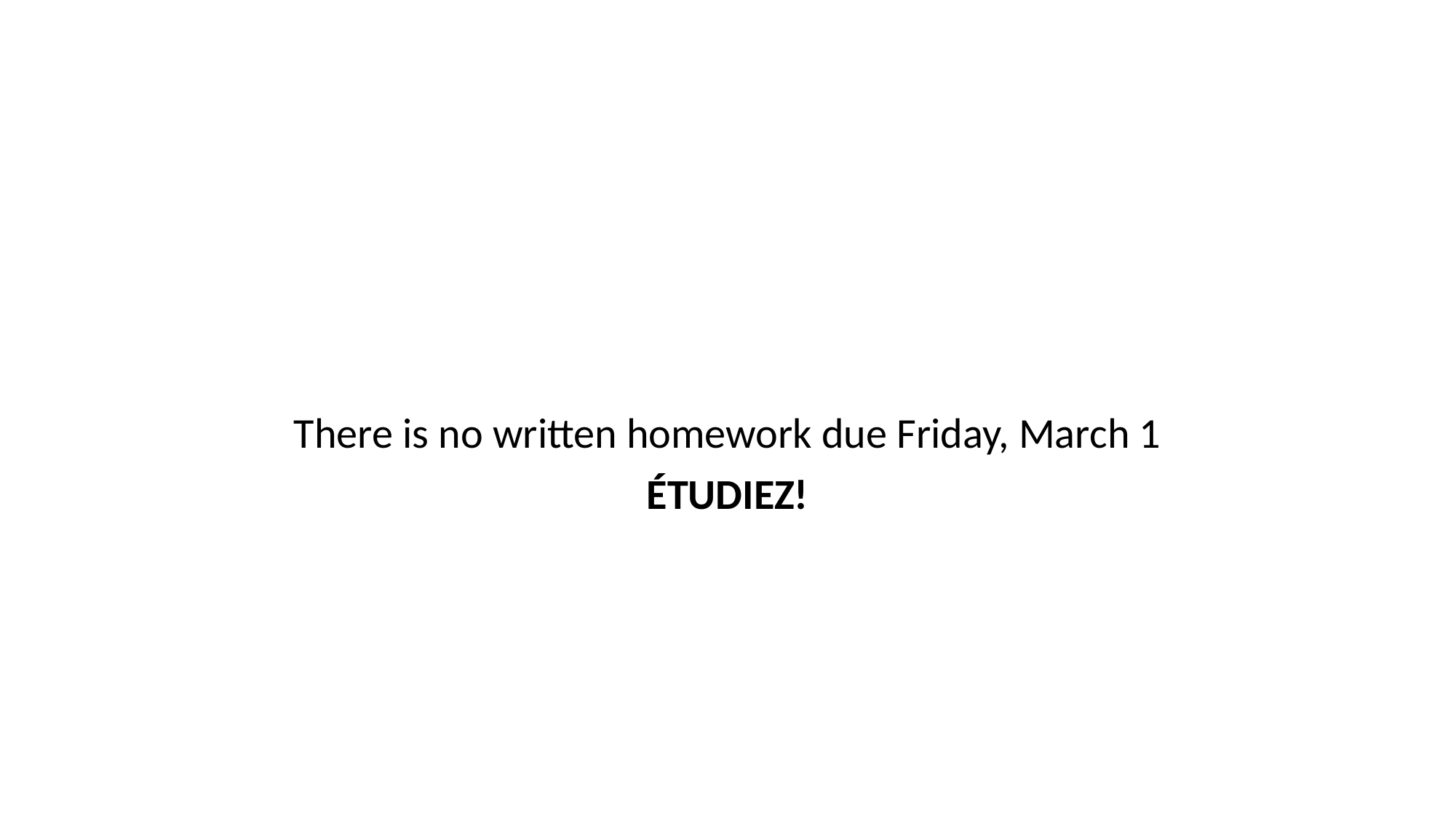

#

There is no written homework due Friday, March 1
ÉTUDIEZ!